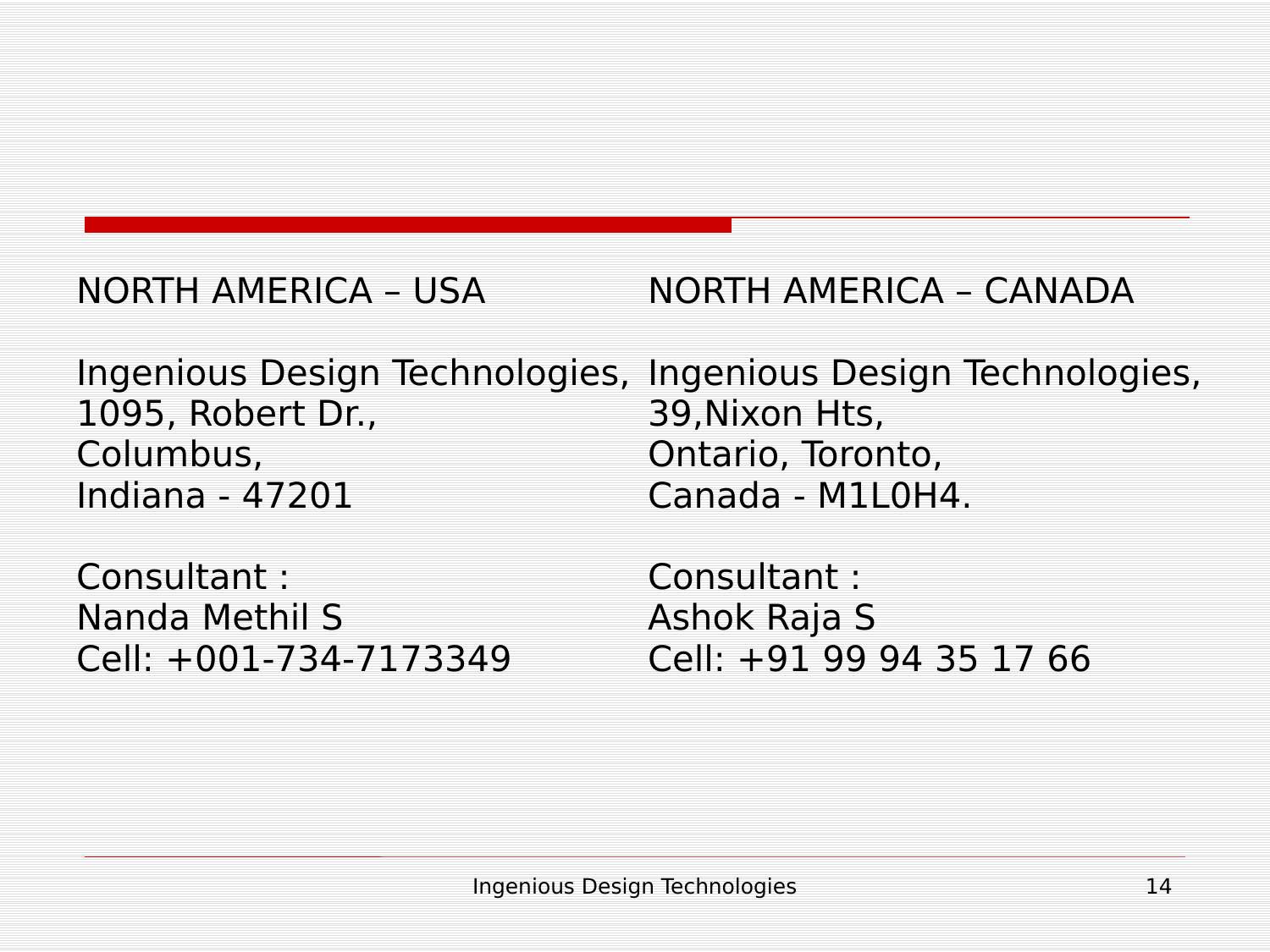

NORTH AMERICA – USA

Ingenious Design Technologies,
1095, Robert Dr.,
Columbus,
Indiana - 47201

Consultant :
Nanda Methil S
Cell: +001-734-7173349

NORTH AMERICA – CANADA

Ingenious Design Technologies,
39,Nixon Hts,
Ontario, Toronto,
Canada - M1L0H4.

Consultant :
Ashok Raja S
Cell: +91 99 94 35 17 66

Ingenious Design Technologies
14